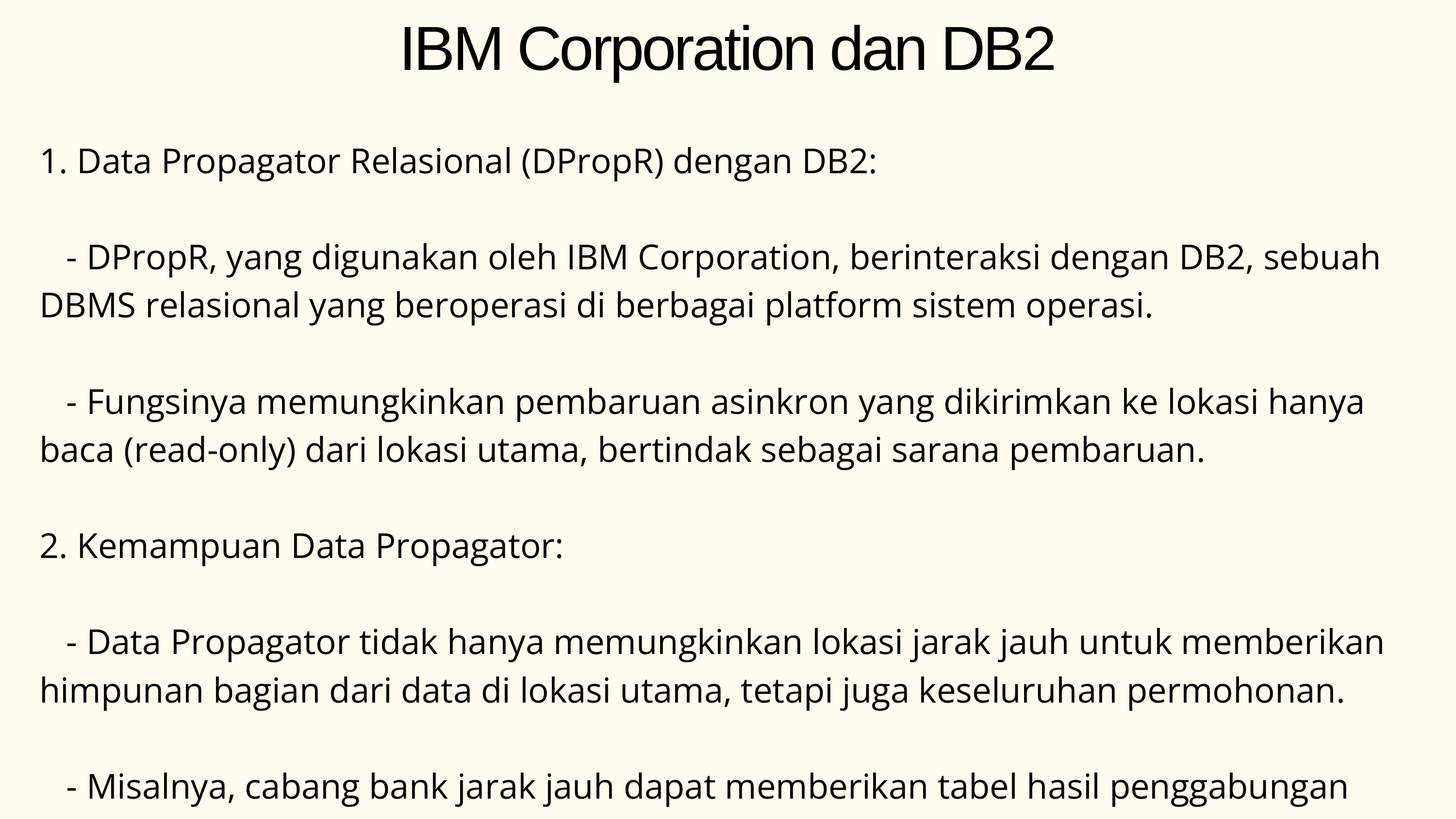

IBM Corporation dan DB2
1. Data Propagator Relasional (DPropR) dengan DB2:

   - DPropR, yang digunakan oleh IBM Corporation, berinteraksi dengan DB2, sebuah DBMS relasional yang beroperasi di berbagai platform sistem operasi.

   - Fungsinya memungkinkan pembaruan asinkron yang dikirimkan ke lokasi hanya baca (read-only) dari lokasi utama, bertindak sebagai sarana pembaruan.

2. Kemampuan Data Propagator:

   - Data Propagator tidak hanya memungkinkan lokasi jarak jauh untuk memberikan himpunan bagian dari data di lokasi utama, tetapi juga keseluruhan permohonan.

   - Misalnya, cabang bank jarak jauh dapat memberikan tabel hasil penggabungan data pelanggan dan rekening untuk rekening-rekening di cabang tersebut. Hal ini sangat berguna terutama untuk basis data pendukung keputusan yang melibatkan agregasi dan ikhtisar dari data dasar.